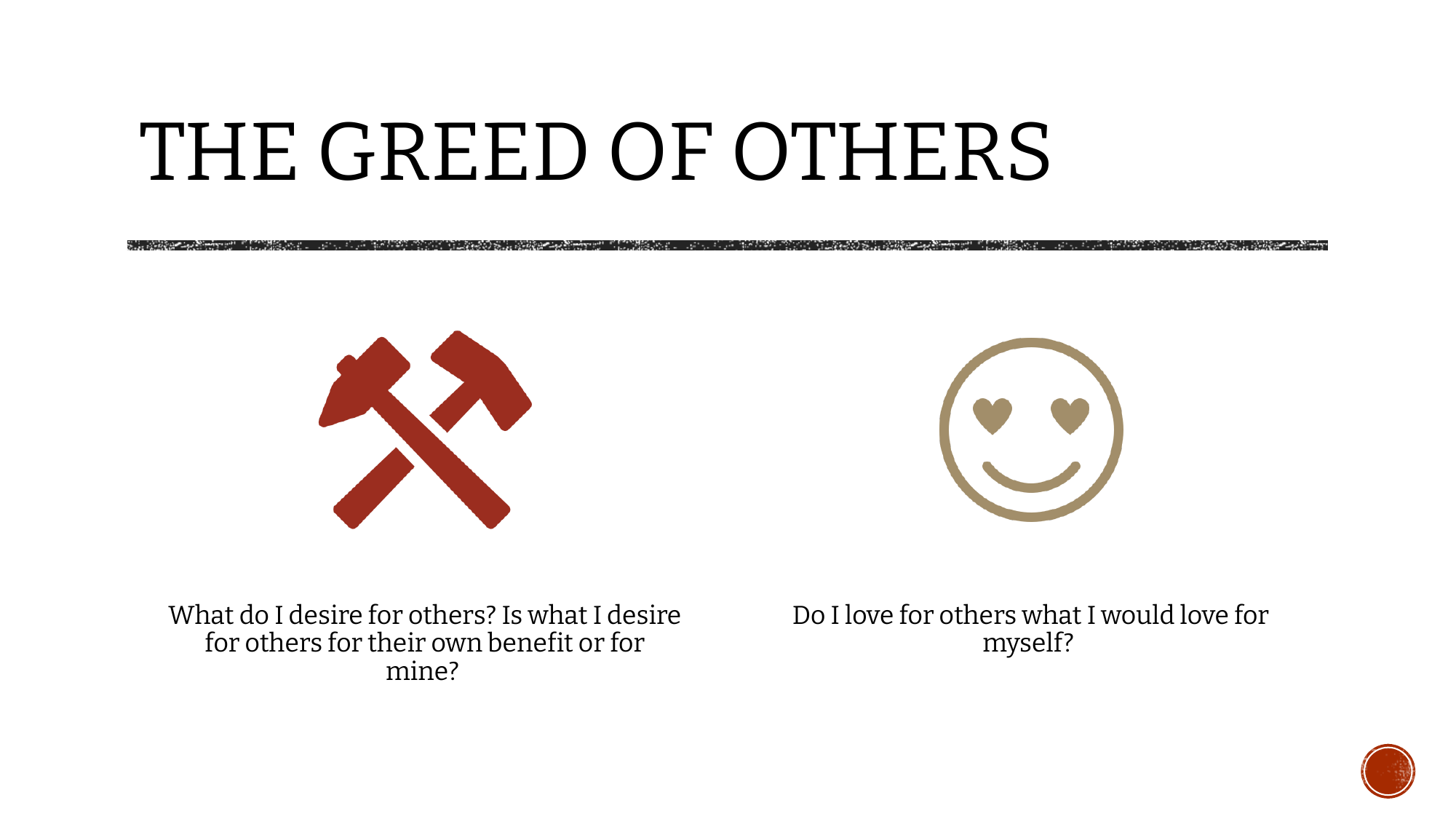

# The Greed of others

What do I desire for others? Is what I desire for others for their own benefit or for mine?
Do I love for others what I would love for myself?